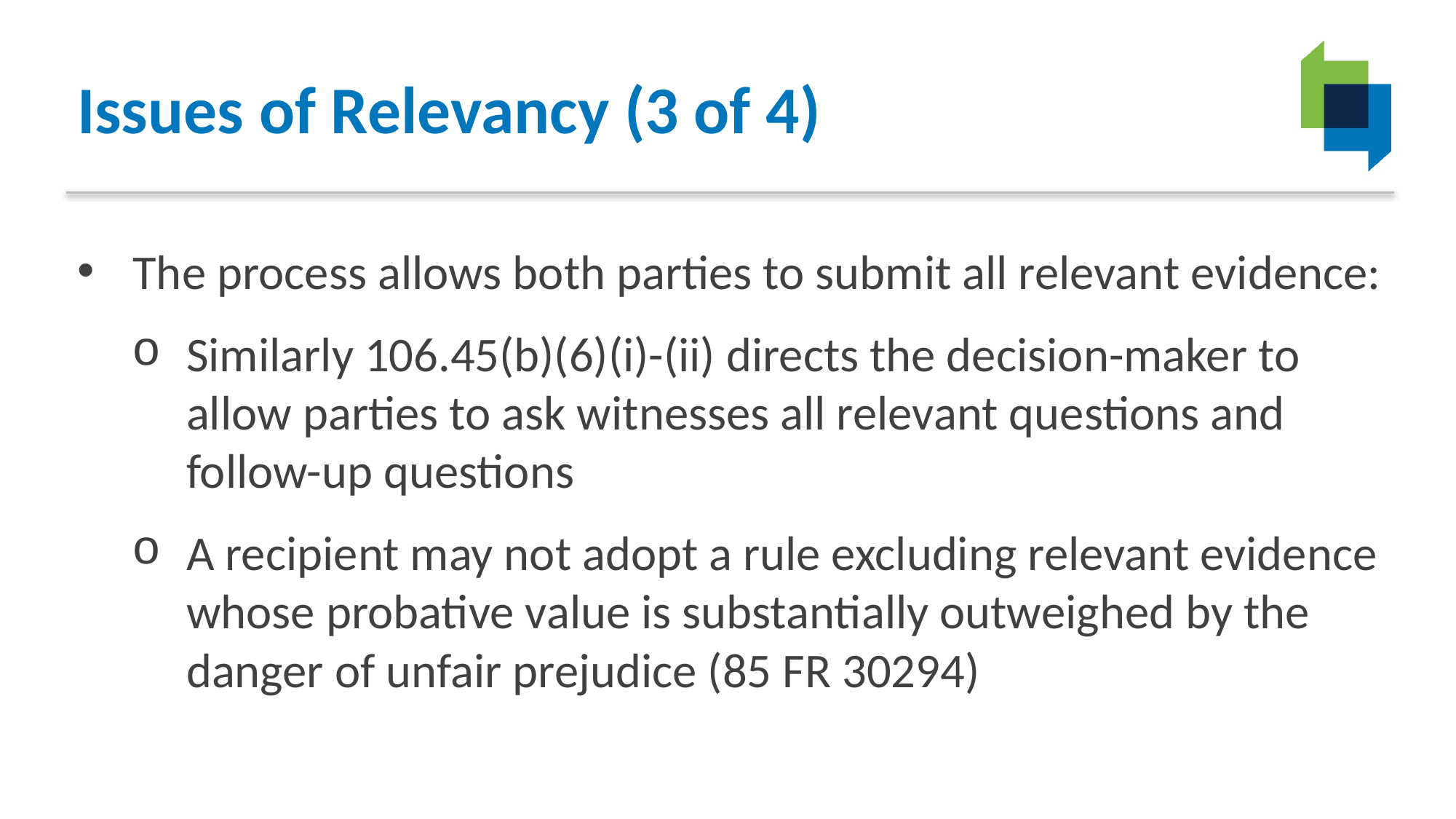

# Issues of Relevancy (3 of 4)
The process allows both parties to submit all relevant evidence:
Similarly 106.45(b)(6)(i)-(ii) directs the decision-maker to allow parties to ask witnesses all relevant questions and follow-up questions
A recipient may not adopt a rule excluding relevant evidence whose probative value is substantially outweighed by the danger of unfair prejudice (85 FR 30294)